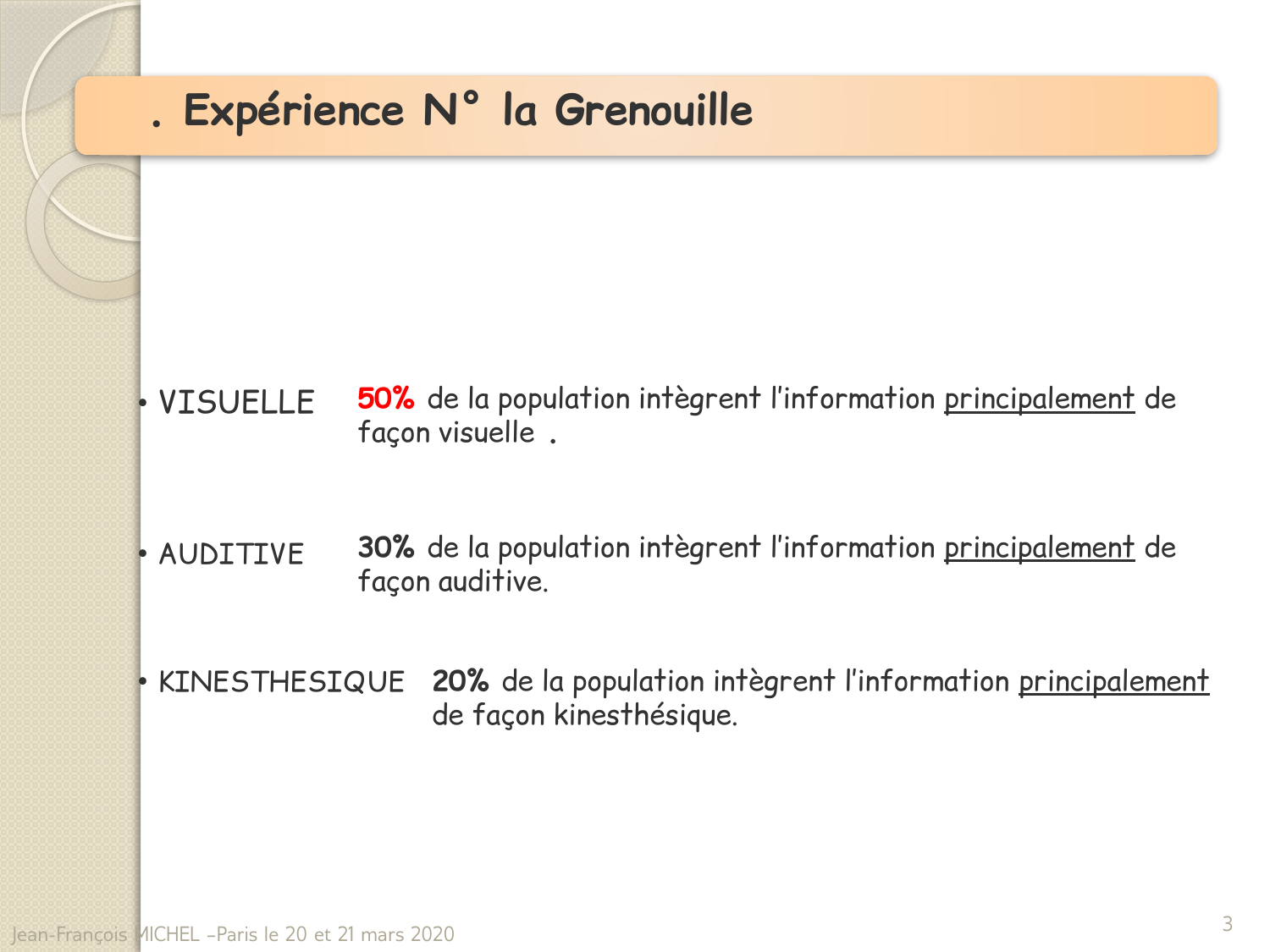

. Expérience N° la Grenouille

50% de la population intègrent l’information principalement de façon visuelle .
• VISUELLE
30% de la population intègrent l’information principalement de façon auditive.
• AUDITIVE
• KINESTHESIQUE
20% de la population intègrent l’information principalement de façon kinesthésique.
3
Jean-François MICHEL –Paris le 20 et 21 mars 2020